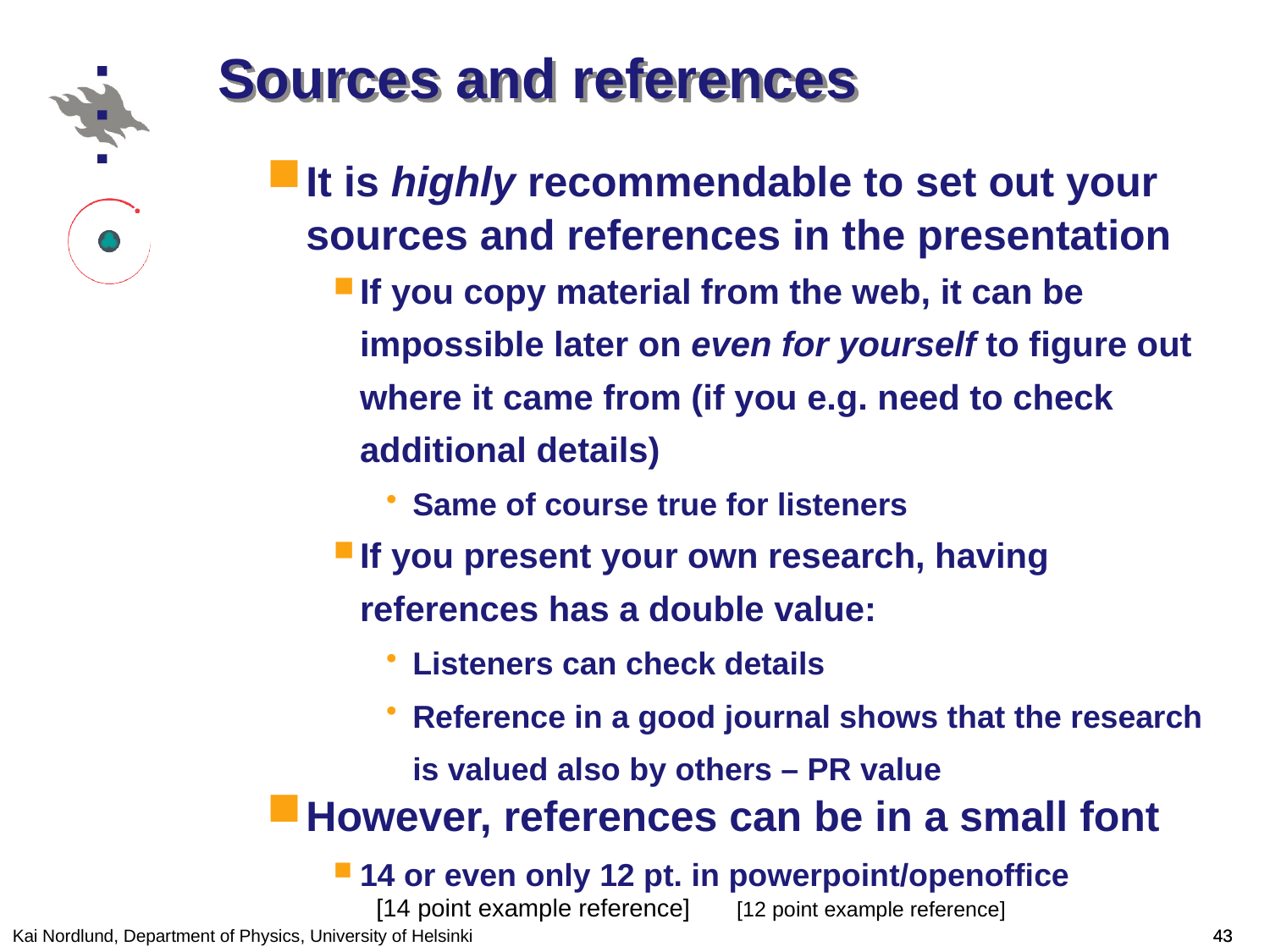

# Sources and references
It is highly recommendable to set out your sources and references in the presentation
If you copy material from the web, it can be impossible later on even for yourself to figure out where it came from (if you e.g. need to check additional details)
Same of course true for listeners
If you present your own research, having references has a double value:
Listeners can check details
Reference in a good journal shows that the research is valued also by others – PR value
However, references can be in a small font
14 or even only 12 pt. in powerpoint/openoffice
[14 point example reference]
[12 point example reference]